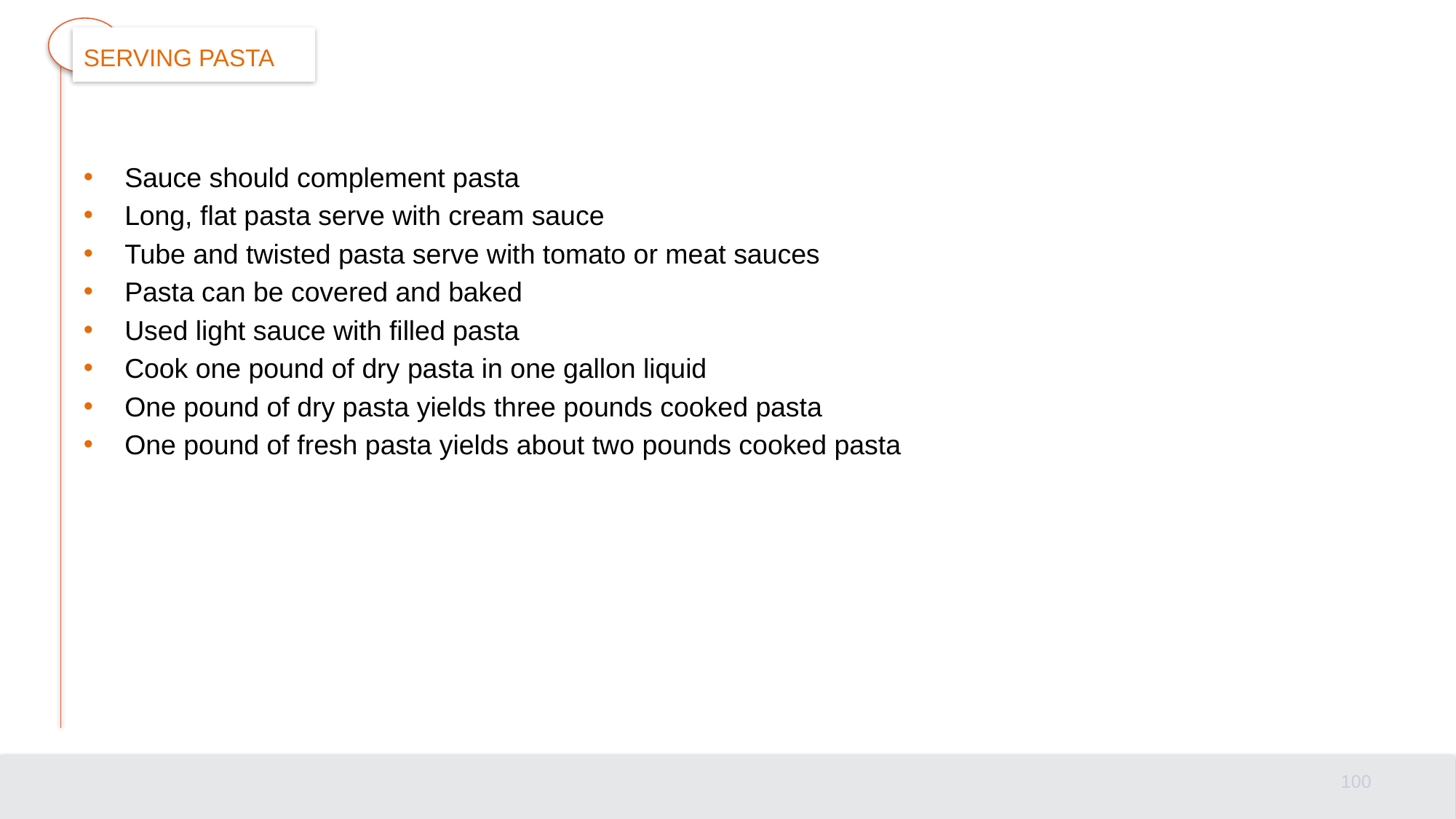

# Serving pasta
Sauce should complement pasta
Long, flat pasta serve with cream sauce
Tube and twisted pasta serve with tomato or meat sauces
Pasta can be covered and baked
Used light sauce with filled pasta
Cook one pound of dry pasta in one gallon liquid
One pound of dry pasta yields three pounds cooked pasta
One pound of fresh pasta yields about two pounds cooked pasta

100